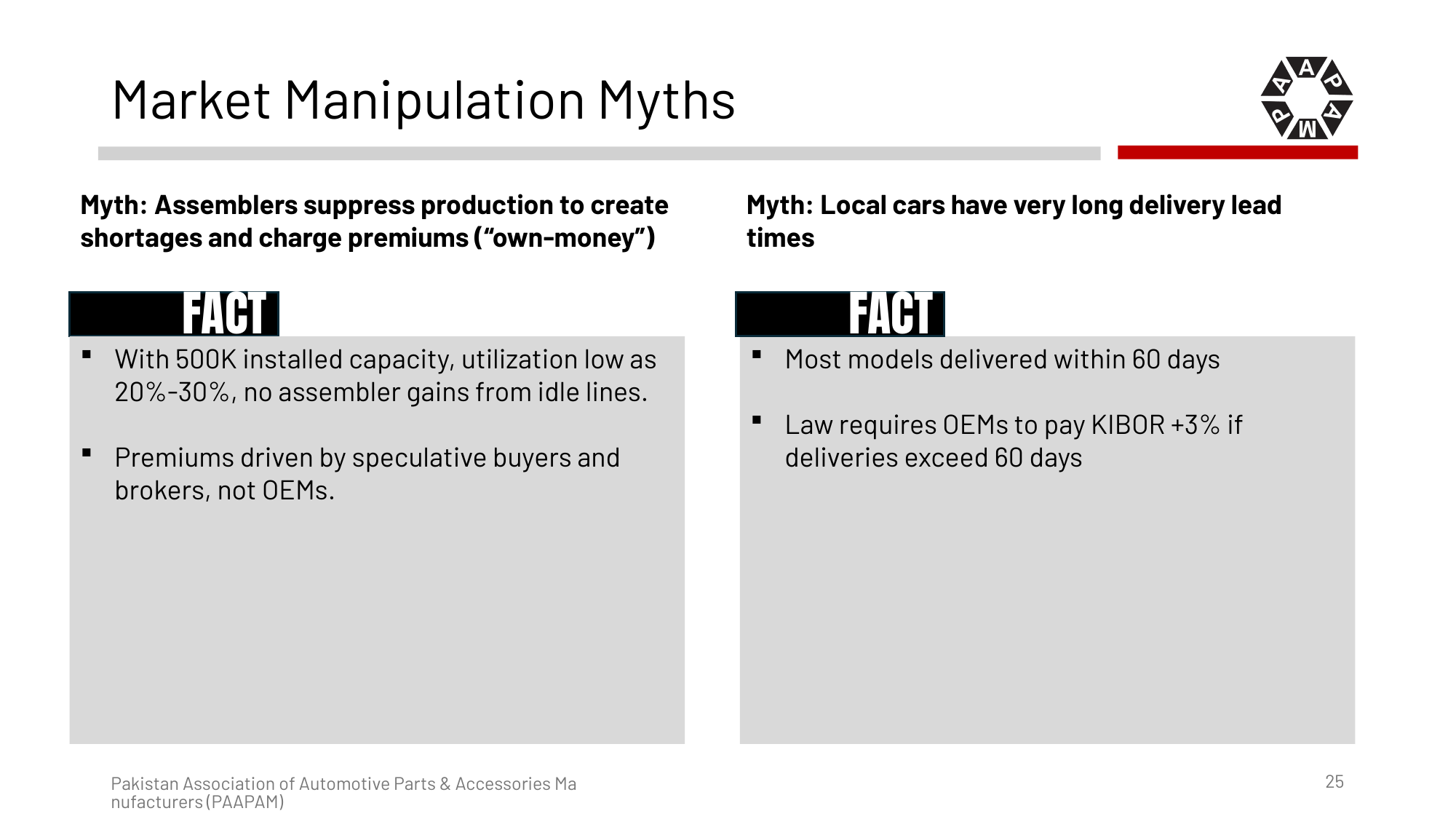

# Market Manipulation Myths
Myth: Assemblers suppress production to create shortages and charge premiums (“own-money”)
Myth: Local cars have very long delivery lead times
FACT
FACT
With 500K installed capacity, utilization low as 20%-30%, no assembler gains from idle lines.

Premiums driven by speculative buyers and brokers, not OEMs.
Most models delivered within 60 days

Law requires OEMs to pay KIBOR +3% if deliveries exceed 60 days
25
Pakistan Association of Automotive Parts & Accessories Manufacturers (PAAPAM)